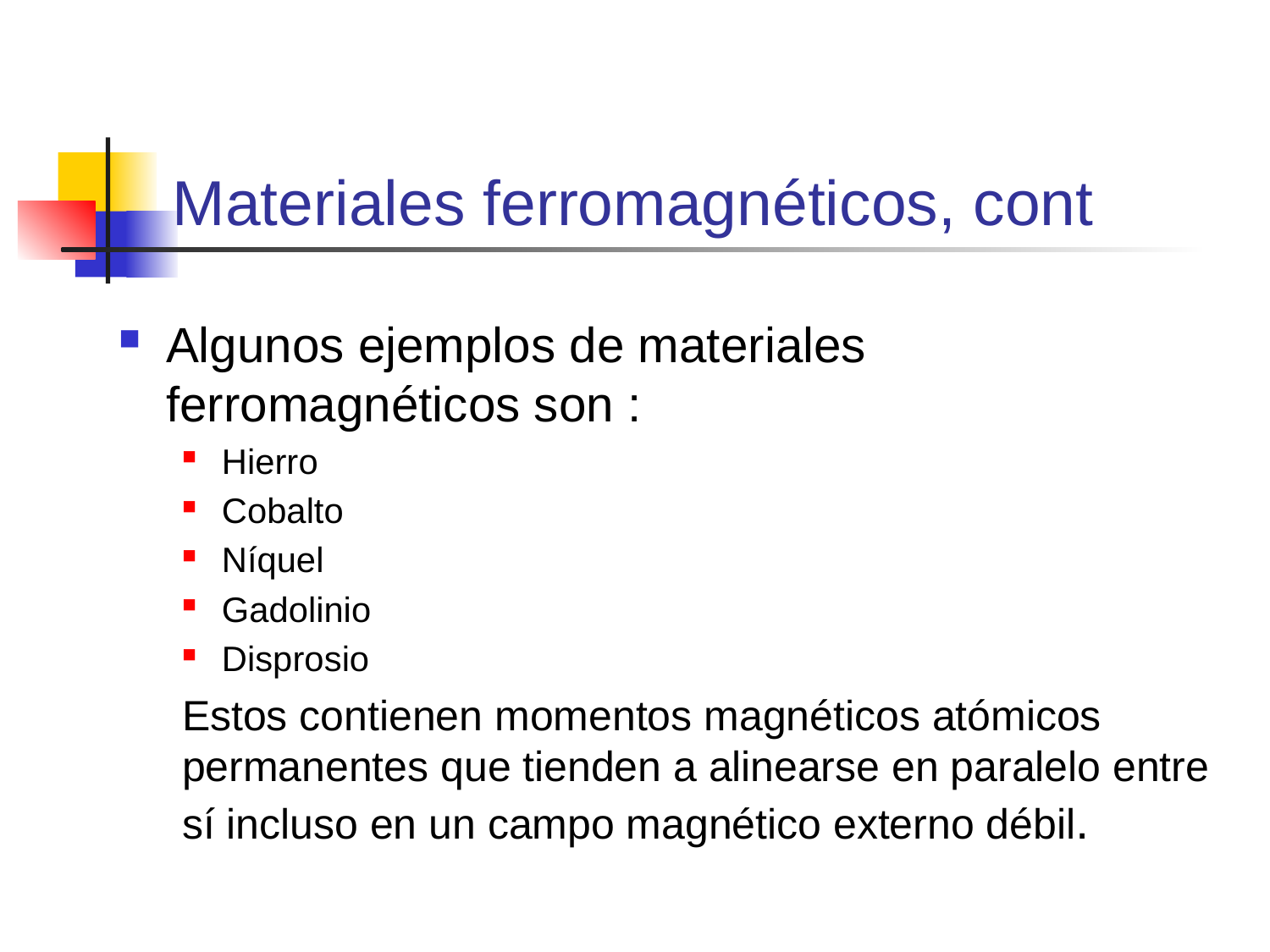

# Materiales ferromagnéticos, cont
Algunos ejemplos de materiales ferromagnéticos son :
Hierro
Cobalto
Níquel
Gadolinio
Disprosio
Estos contienen momentos magnéticos atómicos permanentes que tienden a alinearse en paralelo entre sí incluso en un campo magnético externo débil.